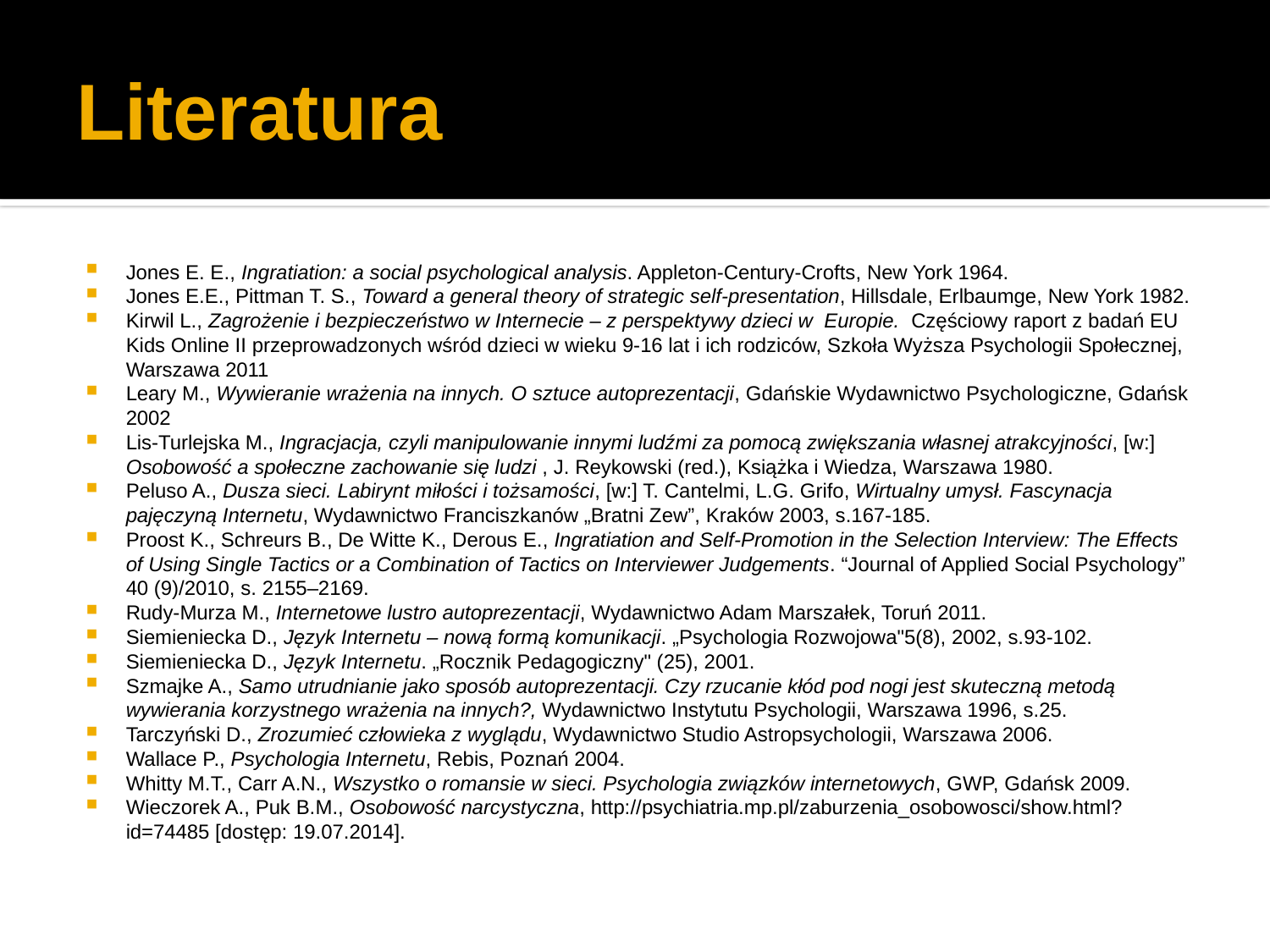

# Literatura
Jones E. E., Ingratiation: a social psychological analysis. Appleton-Century-Crofts, New York 1964.
Jones E.E., Pittman T. S., Toward a general theory of strategic self-presentation, Hillsdale, Erlbaumge, New York 1982.
Kirwil L., Zagrożenie i bezpieczeństwo w Internecie – z perspektywy dzieci w  Europie.  Częściowy raport z badań EU Kids Online II przeprowadzonych wśród dzieci w wieku 9-16 lat i ich rodziców, Szkoła Wyższa Psychologii Społecznej, Warszawa 2011
Leary M., Wywieranie wrażenia na innych. O sztuce autoprezentacji, Gdańskie Wydawnictwo Psychologiczne, Gdańsk 2002
Lis-Turlejska M., Ingracjacja, czyli manipulowanie innymi ludźmi za pomocą zwiększania własnej atrakcyjności, [w:] Osobowość a społeczne zachowanie się ludzi , J. Reykowski (red.), Książka i Wiedza, Warszawa 1980.
Peluso A., Dusza sieci. Labirynt miłości i tożsamości, [w:] T. Cantelmi, L.G. Grifo, Wirtualny umysł. Fascynacja pajęczyną Internetu, Wydawnictwo Franciszkanów „Bratni Zew”, Kraków 2003, s.167-185.
Proost K., Schreurs B., De Witte K., Derous E., Ingratiation and Self-Promotion in the Selection Interview: The Effects of Using Single Tactics or a Combination of Tactics on Interviewer Judgements. “Journal of Applied Social Psychology” 40 (9)/2010, s. 2155–2169.
Rudy-Murza M., Internetowe lustro autoprezentacji, Wydawnictwo Adam Marszałek, Toruń 2011.
Siemieniecka D., Język Internetu – nową formą komunikacji. „Psychologia Rozwojowa"5(8), 2002, s.93-102.
Siemieniecka D., Język Internetu. „Rocznik Pedagogiczny" (25), 2001.
Szmajke A., Samo utrudnianie jako sposób autoprezentacji. Czy rzucanie kłód pod nogi jest skuteczną metodą wywierania korzystnego wrażenia na innych?, Wydawnictwo Instytutu Psychologii, Warszawa 1996, s.25.
Tarczyński D., Zrozumieć człowieka z wyglądu, Wydawnictwo Studio Astropsychologii, Warszawa 2006.
Wallace P., Psychologia Internetu, Rebis, Poznań 2004.
Whitty M.T., Carr A.N., Wszystko o romansie w sieci. Psychologia związków internetowych, GWP, Gdańsk 2009.
Wieczorek A., Puk B.M., Osobowość narcystyczna, http://psychiatria.mp.pl/zaburzenia_osobowosci/show.html?id=74485 [dostęp: 19.07.2014].